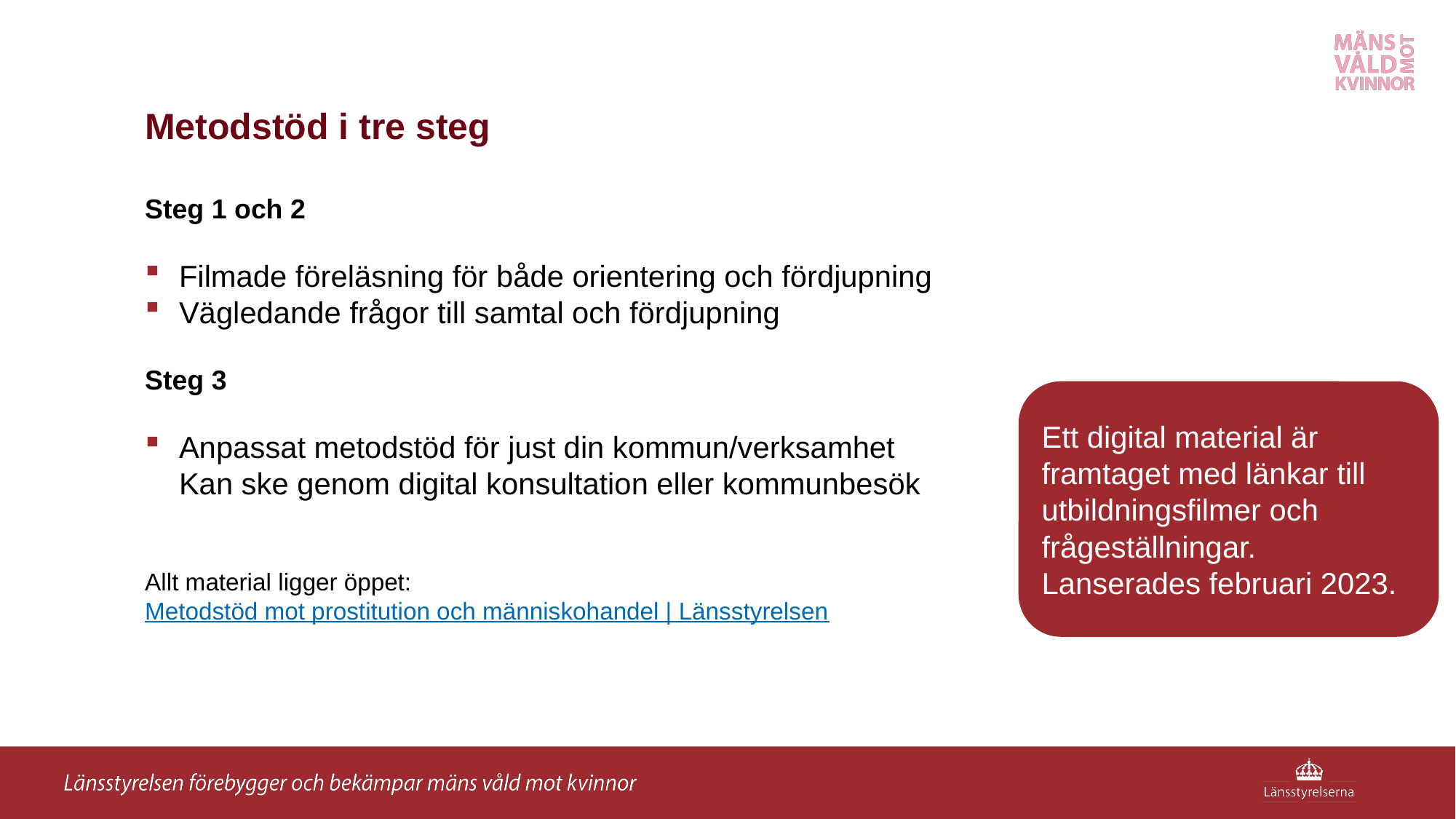

# Metodstöd i tre steg
Steg 1 och 2
Filmade föreläsning för både orientering och fördjupning
Vägledande frågor till samtal och fördjupning

Steg 3

Anpassat metodstöd för just din kommun/verksamhet
Kan ske genom digital konsultation eller kommunbesök

Allt material ligger öppet:
Metodstöd mot prostitution och människohandel | Länsstyrelsen

Ett digital material är framtaget med länkar till utbildningsfilmer och frågeställningar.
Lanserades februari 2023.